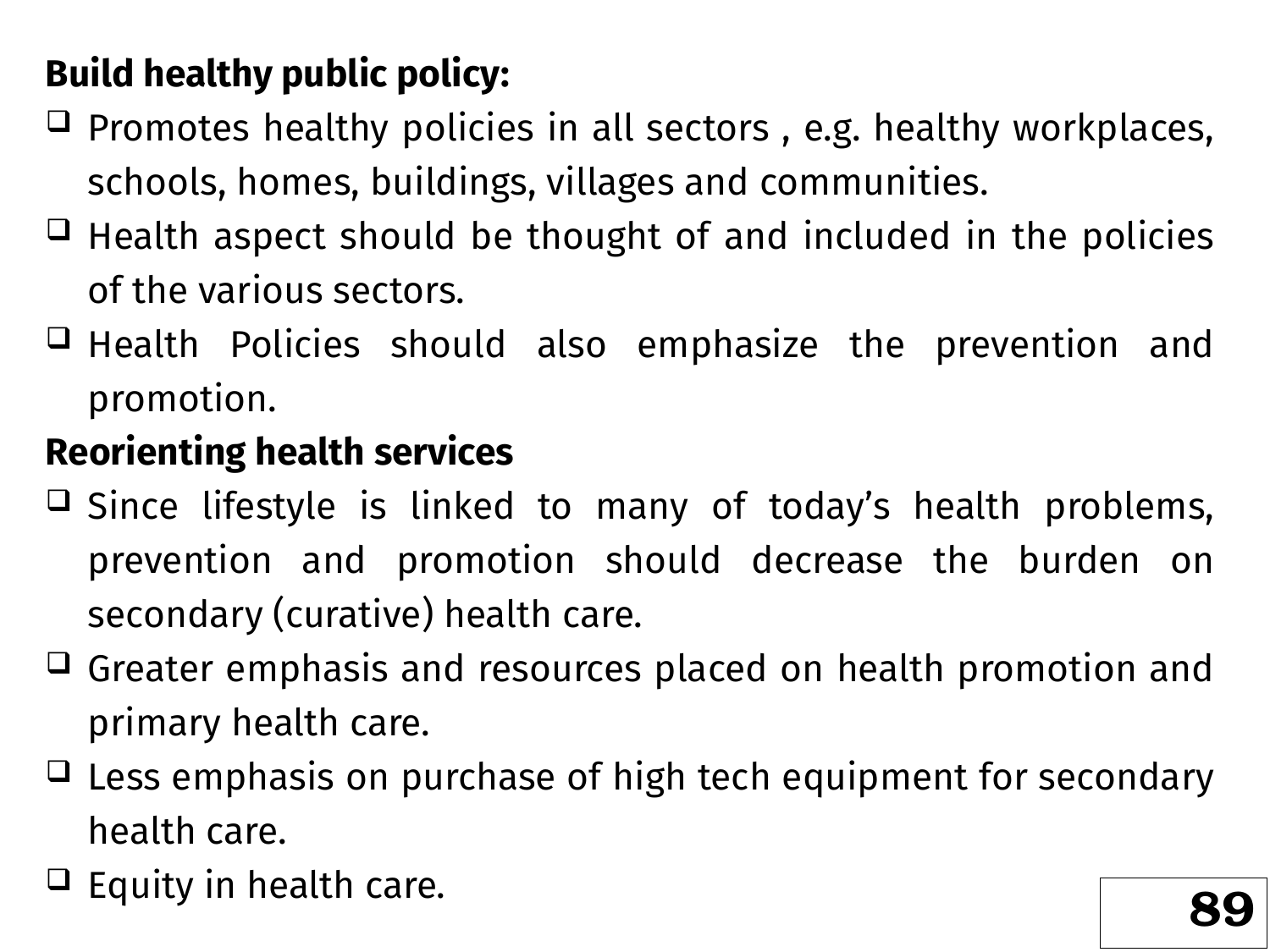

Build healthy public policy:
Promotes healthy policies in all sectors , e.g. healthy workplaces, schools, homes, buildings, villages and communities.
Health aspect should be thought of and included in the policies of the various sectors.
Health Policies should also emphasize the prevention and promotion.
Reorienting health services
Since lifestyle is linked to many of today’s health problems, prevention and promotion should decrease the burden on secondary (curative) health care.
Greater emphasis and resources placed on health promotion and primary health care.
Less emphasis on purchase of high tech equipment for secondary health care.
Equity in health care.

89